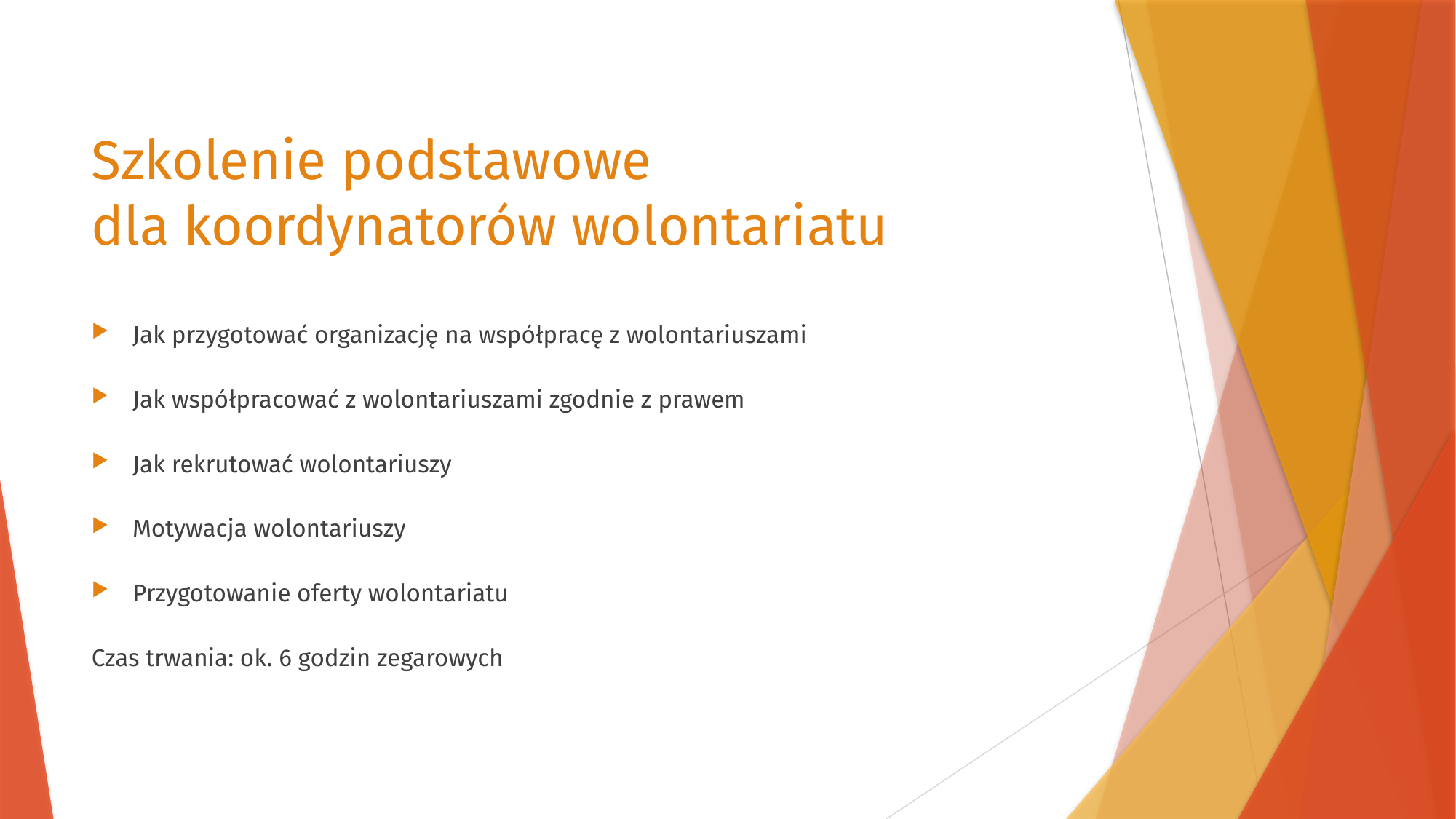

Szkolenie podstawowe
dla koordynatorów wolontariatu
Jak przygotować organizację na współpracę z wolontariuszami
Jak współpracować z wolontariuszami zgodnie z prawem
Jak rekrutować wolontariuszy
Motywacja wolontariuszy
Przygotowanie oferty wolontariatu
Czas trwania: ok. 6 godzin zegarowych